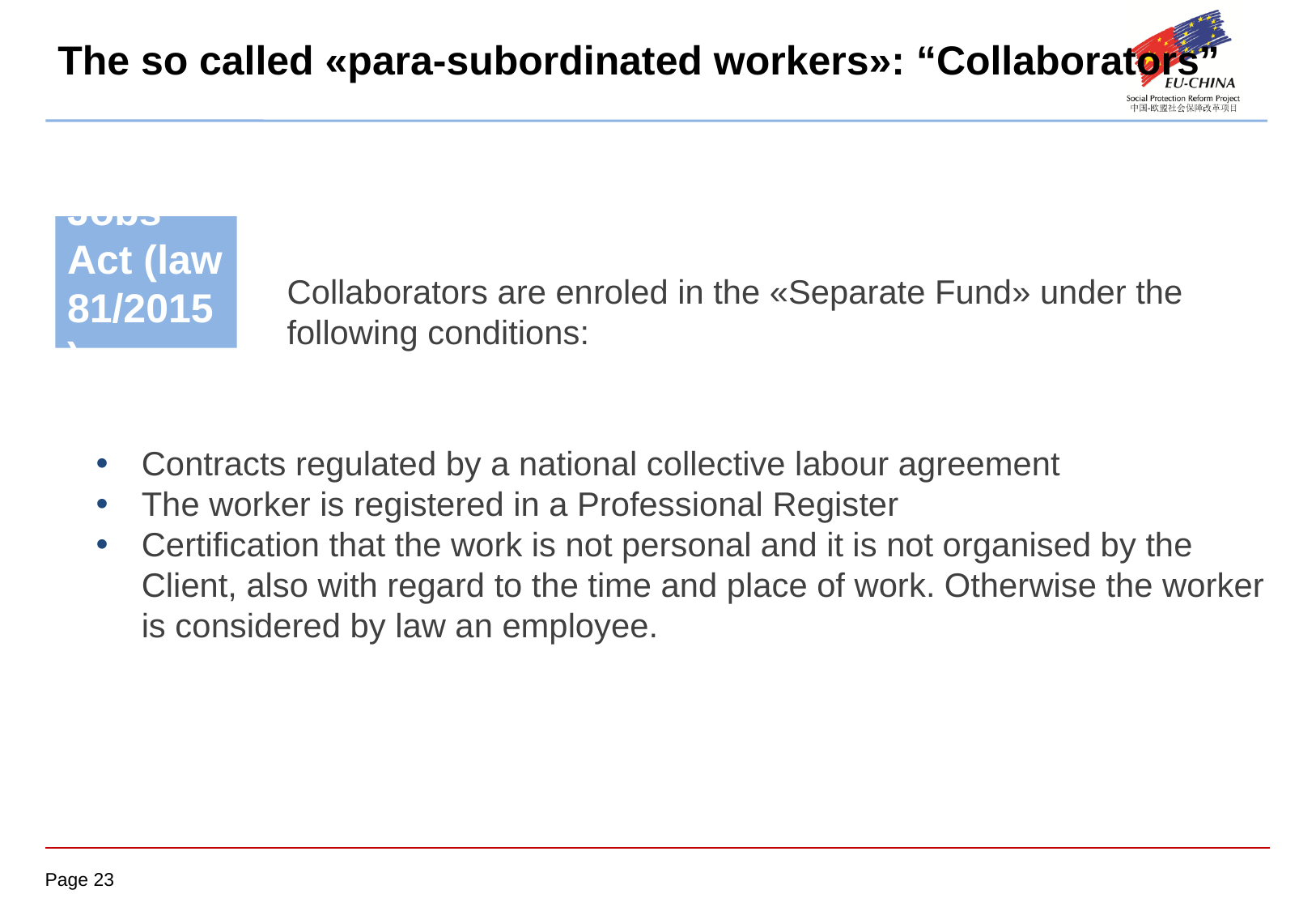

# The so called «para-subordinated workers»: “Collaborators”
Jobs Act (law 81/2015)
Collaborators are enroled in the «Separate Fund» under the following conditions:
Contracts regulated by a national collective labour agreement
The worker is registered in a Professional Register
Certification that the work is not personal and it is not organised by the Client, also with regard to the time and place of work. Otherwise the worker is considered by law an employee.